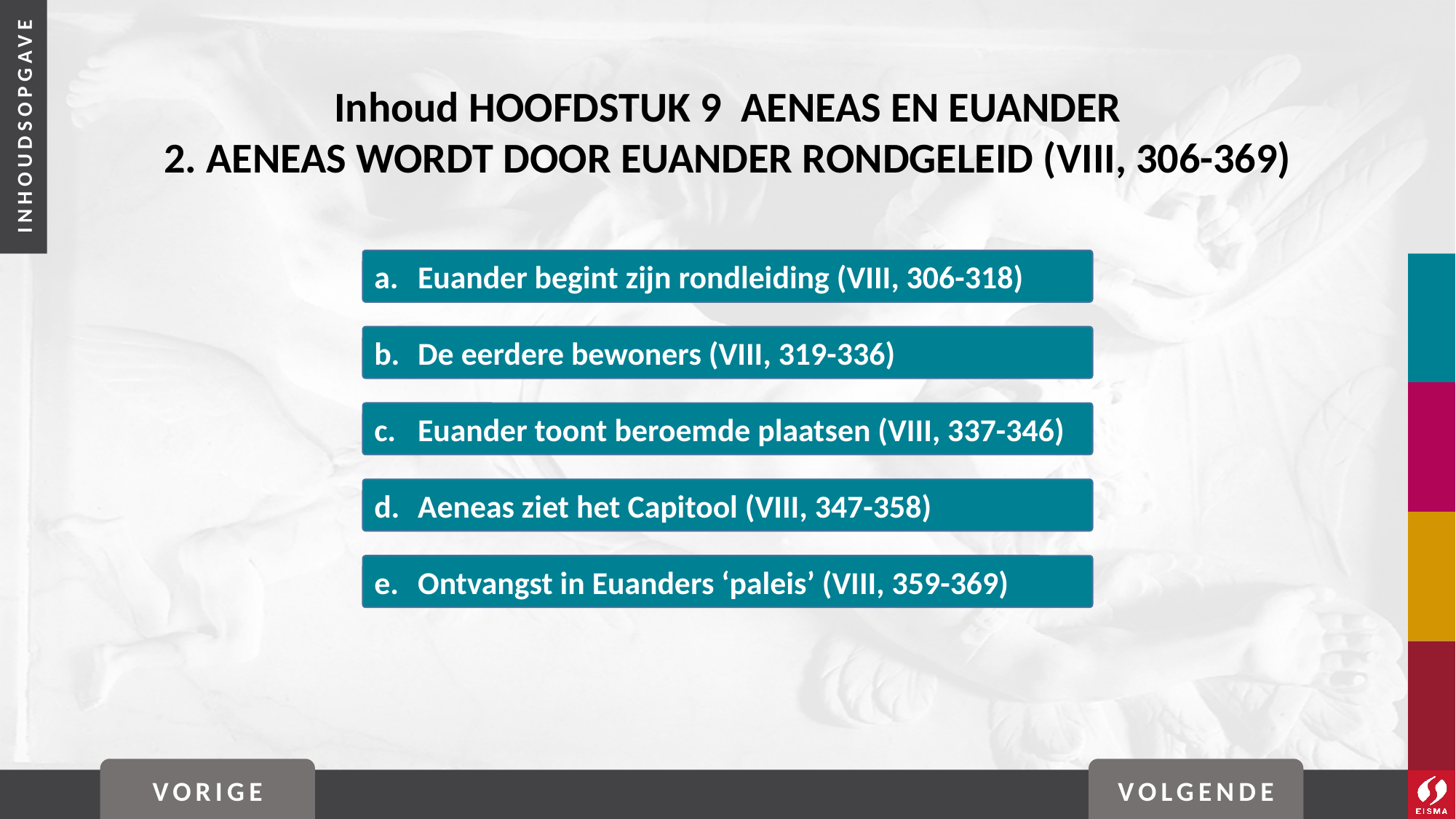

Inhoud HOOFDSTUK 9  AENEAS EN EUANDER
2. AENEAS WORDT DOOR EUANDER RONDGELEID (VIII, 306-369)
a. 	Euander begint zijn rondleiding (VIII, 306-318)
b. 	De eerdere bewoners (VIII, 319-336)
c. 	Euander toont beroemde plaatsen (VIII, 337-346)
d. 	Aeneas ziet het Capitool (VIII, 347-358)
e. 	Ontvangst in Euanders ‘paleis’ (VIII, 359-369)
VORIGE
VOLGENDE